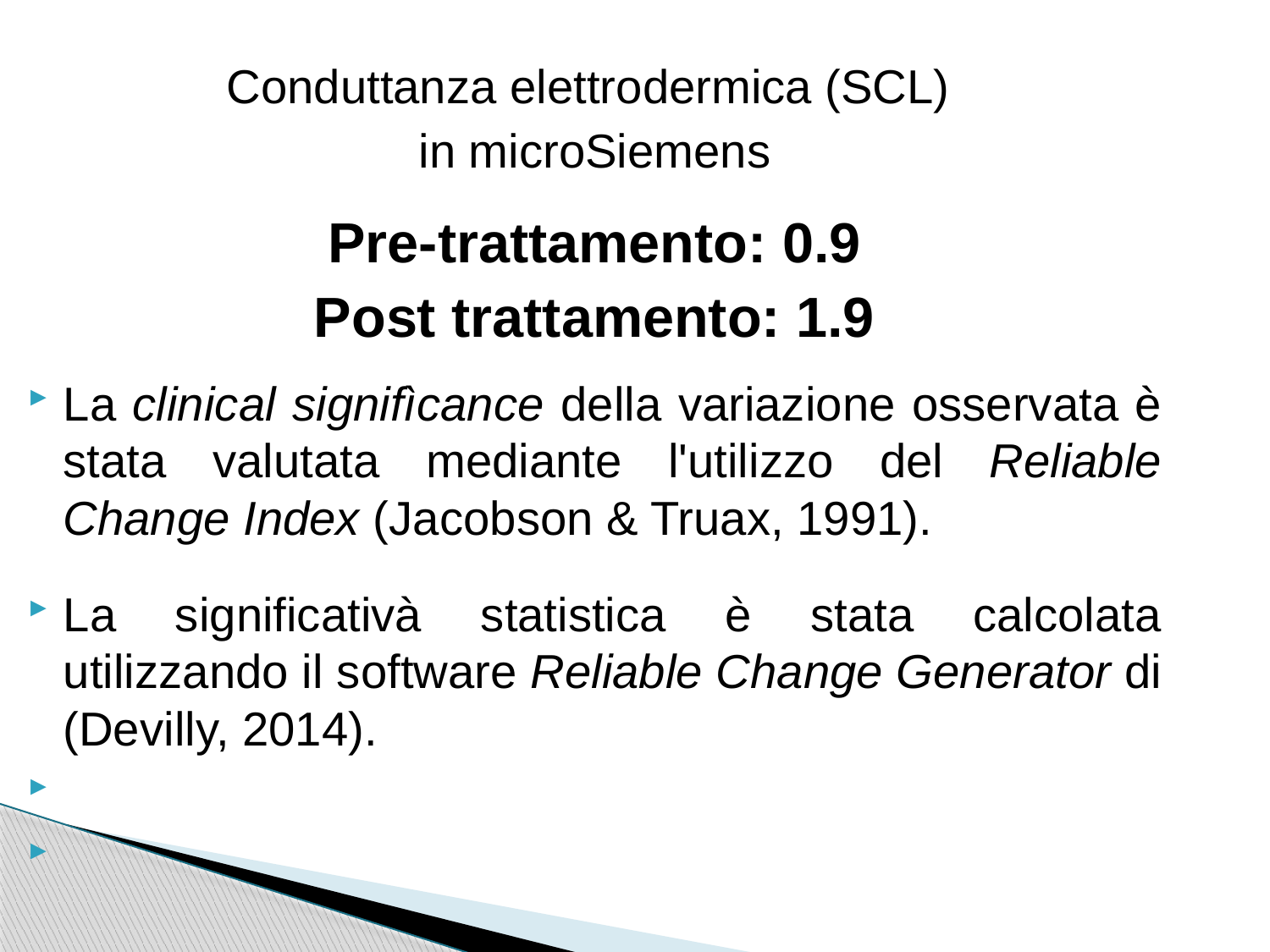

Conduttanza elettrodermica (SCL)
in microSiemens

Pre-trattamento: 0.9
Post trattamento: 1.9

La clinical signifìcance della variazione osservata è stata valutata mediante l'utilizzo del Reliable Change Index (Jacobson & Truax, 1991).

La significativà statistica è stata calcolata utilizzando il software Reliable Change Generator di (Devilly, 2014).

27